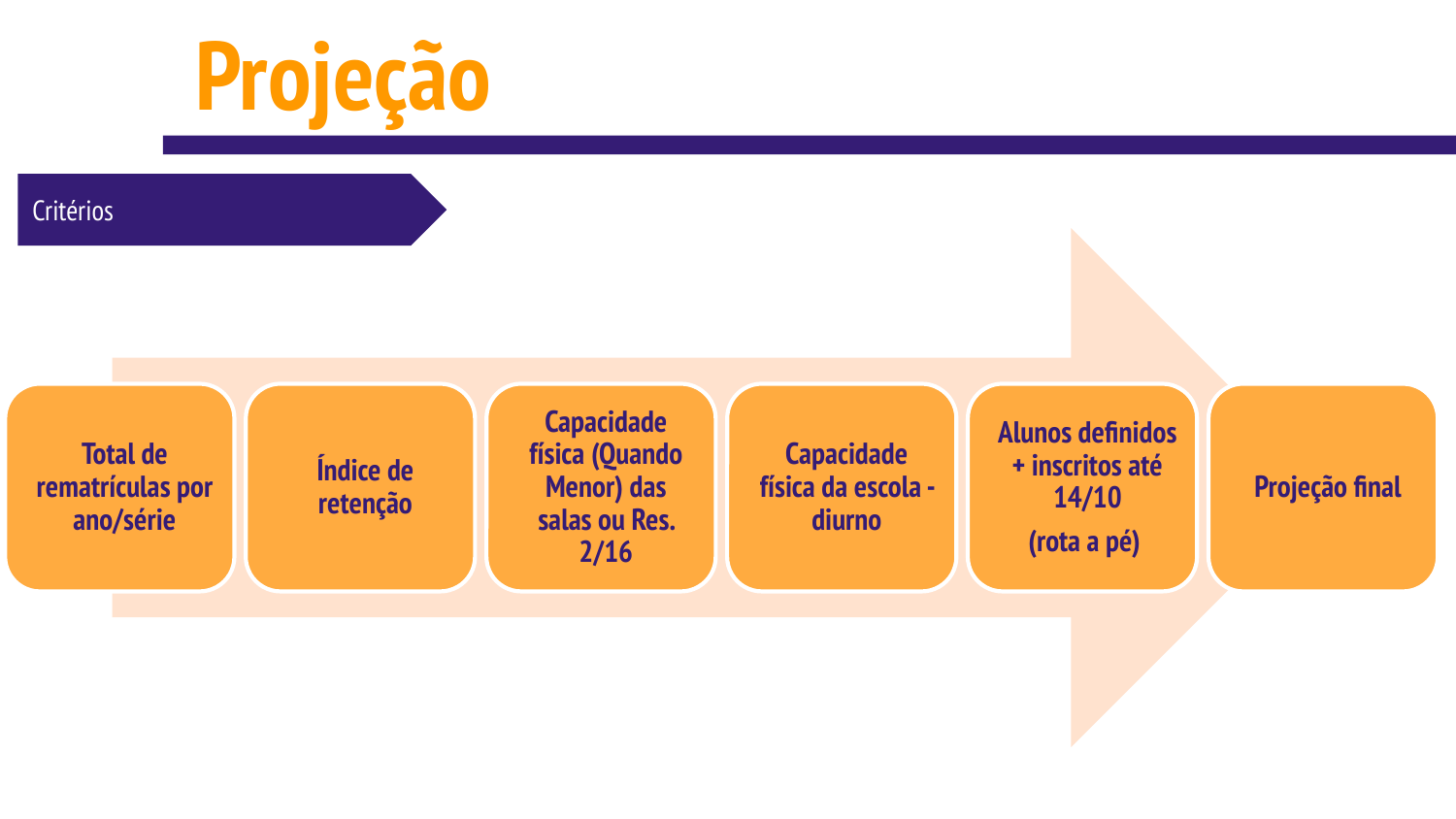

Projeção

Critérios
Total de rematrículas por ano/série
Índice de retenção
Capacidade física (Quando Menor) das salas ou Res. 2/16
Capacidade física da escola - diurno
Alunos definidos + inscritos até 14/10
(rota a pé)
Projeção final